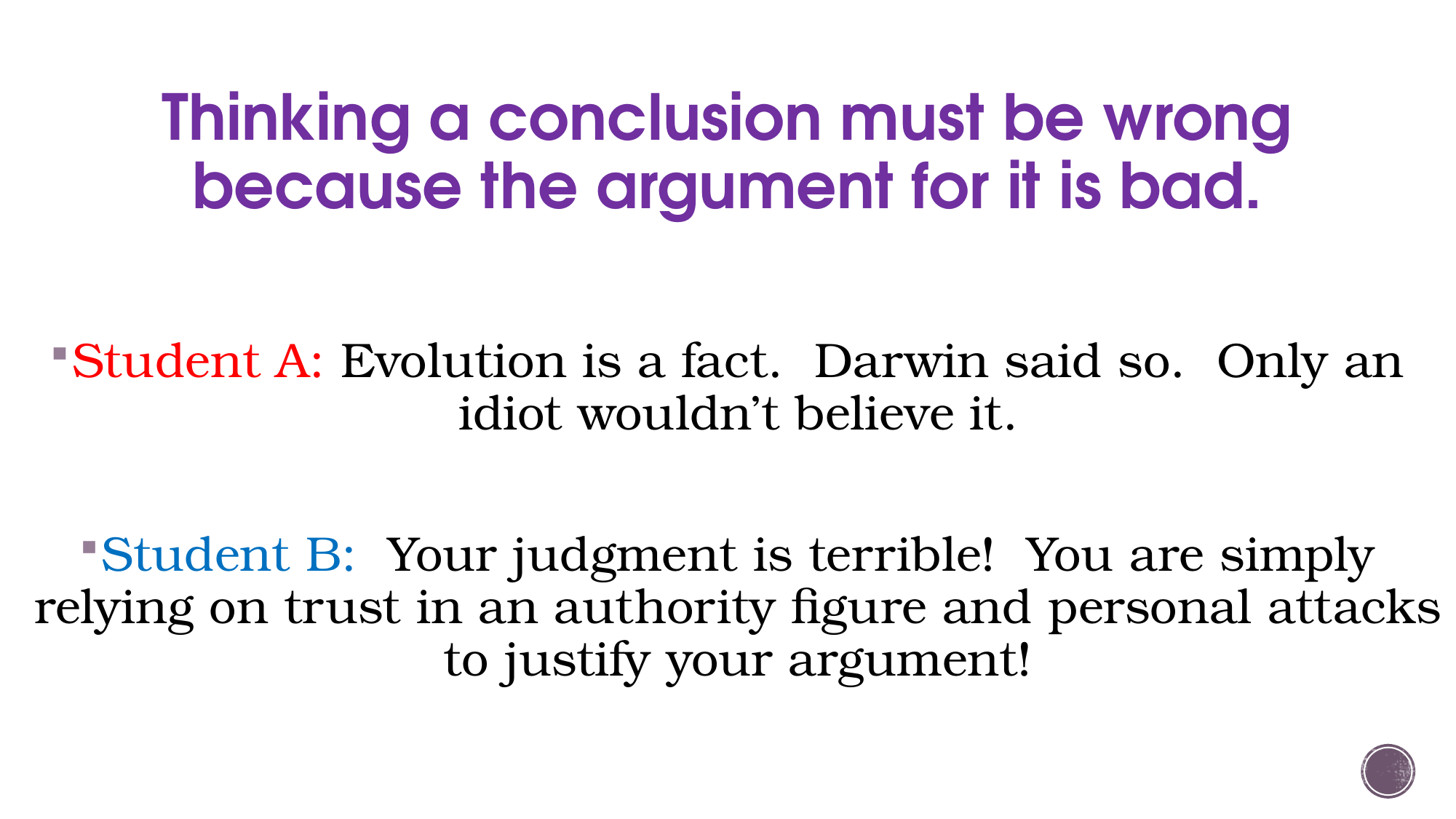

# Thinking a conclusion must be wrong because the argument for it is bad.

Student A: Evolution is a fact.  Darwin said so.  Only an idiot wouldn’t believe it.

Student B:  Your judgment is terrible!  You are simply relying on trust in an authority figure and personal attacks to justify your argument!